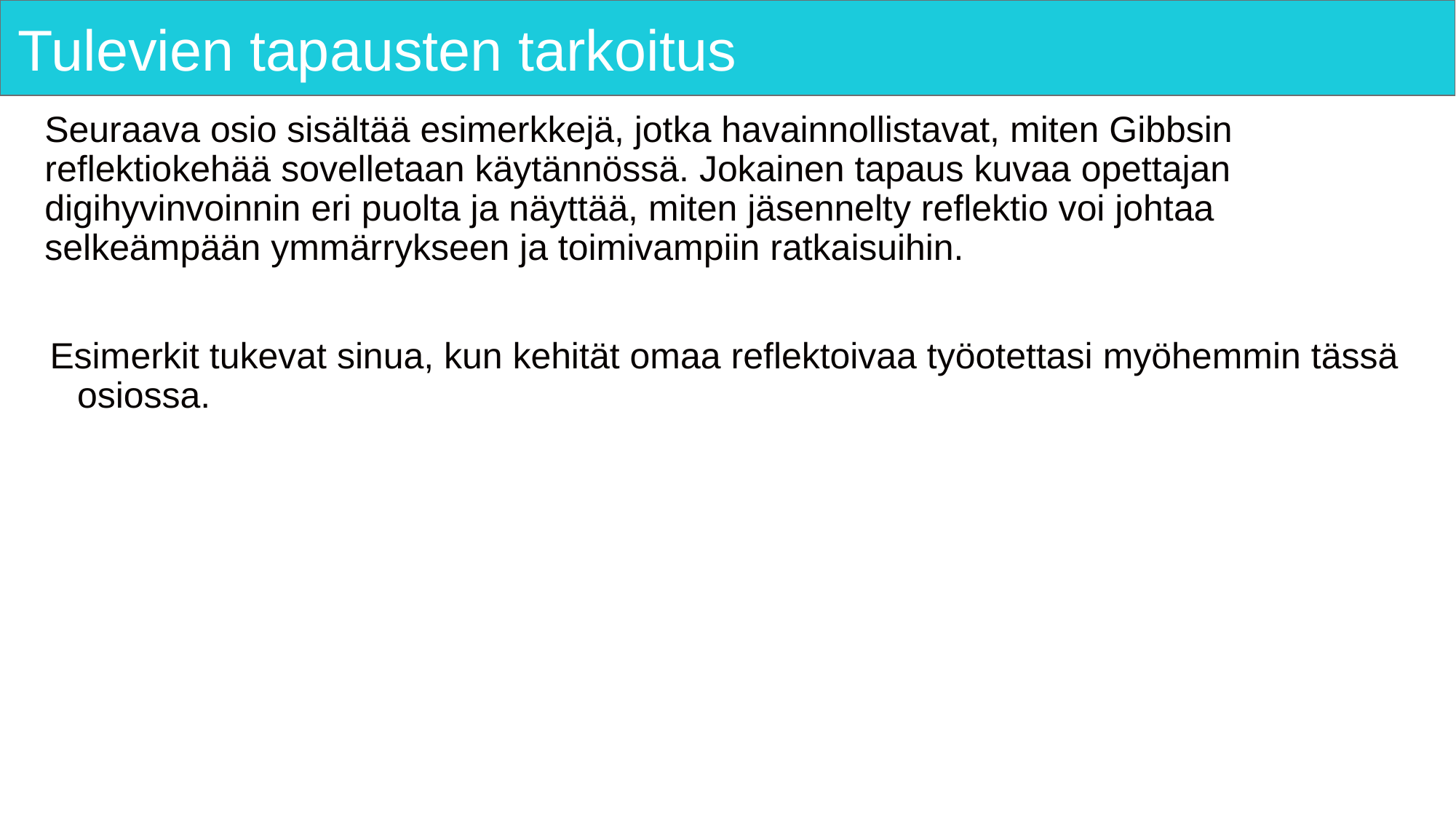

# Tulevien tapausten tarkoitus
Seuraava osio sisältää esimerkkejä, jotka havainnollistavat, miten Gibbsin reflektiokehää sovelletaan käytännössä. Jokainen tapaus kuvaa opettajan digihyvinvoinnin eri puolta ja näyttää, miten jäsennelty reflektio voi johtaa selkeämpään ymmärrykseen ja toimivampiin ratkaisuihin.

Esimerkit tukevat sinua, kun kehität omaa reflektoivaa työotettasi myöhemmin tässä osiossa.